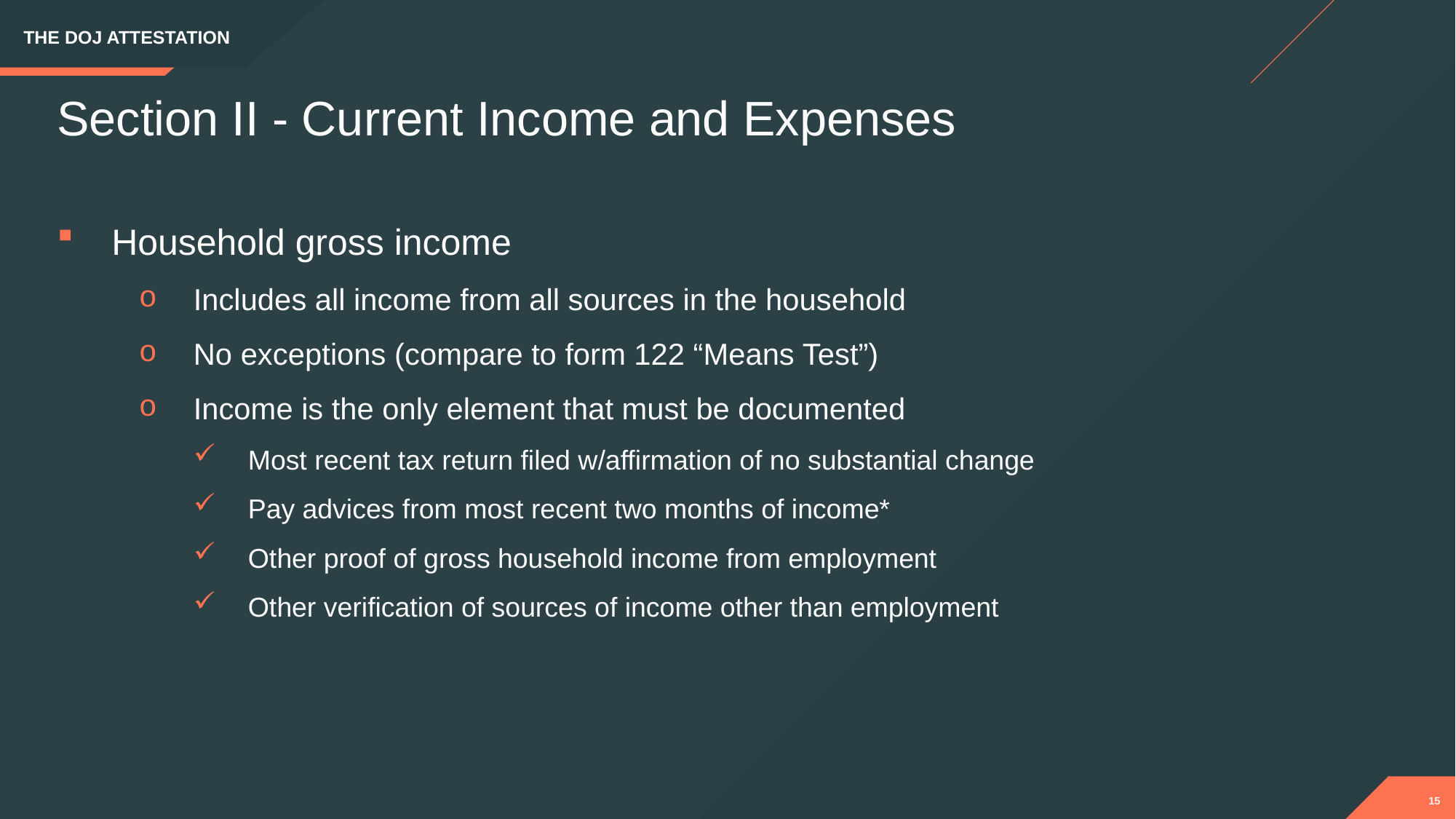

THE DOJ ATTESTATION
Section II - Current Income and Expenses
Household gross income
Includes all income from all sources in the household
No exceptions (compare to form 122 “Means Test”)
Income is the only element that must be documented
Most recent tax return filed w/affirmation of no substantial change
Pay advices from most recent two months of income*
Other proof of gross household income from employment
Other verification of sources of income other than employment

15